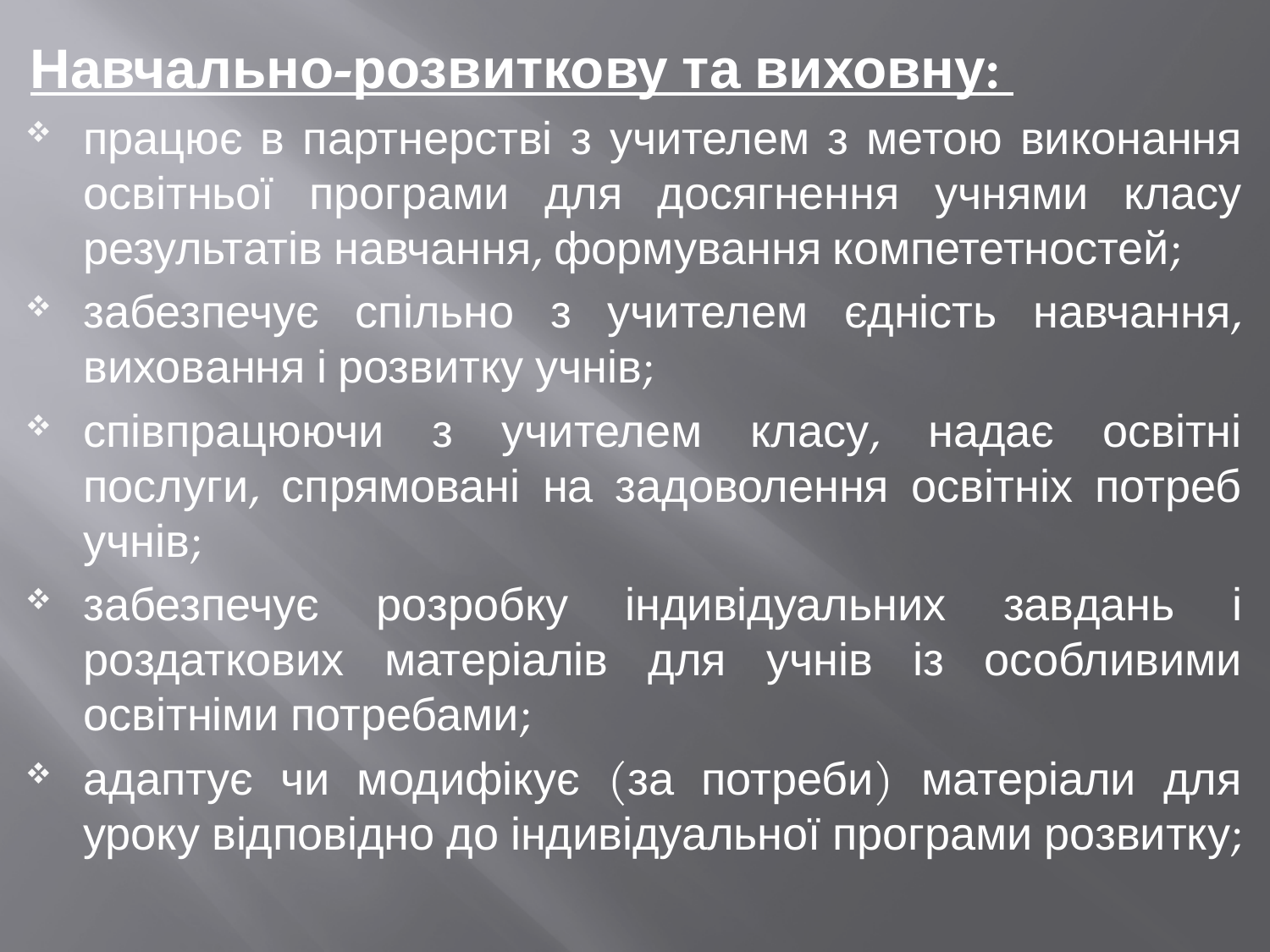

Навчально-розвиткову та виховну:
працює в партнерстві з учителем з метою виконання освітньої програми для досягнення учнями класу результатів навчання, формування компететностей;
забезпечує спільно з учителем єдність навчання, виховання і розвитку учнів;
співпрацюючи з учителем класу, надає освітні послуги, спрямовані на задоволення освітніх потреб учнів;
забезпечує розробку індивідуальних завдань і роздаткових матеріалів для учнів із особливими освітніми потребами;
адаптує чи модифікує (за потреби) матеріали для уроку відповідно до індивідуальної програми розвитку;